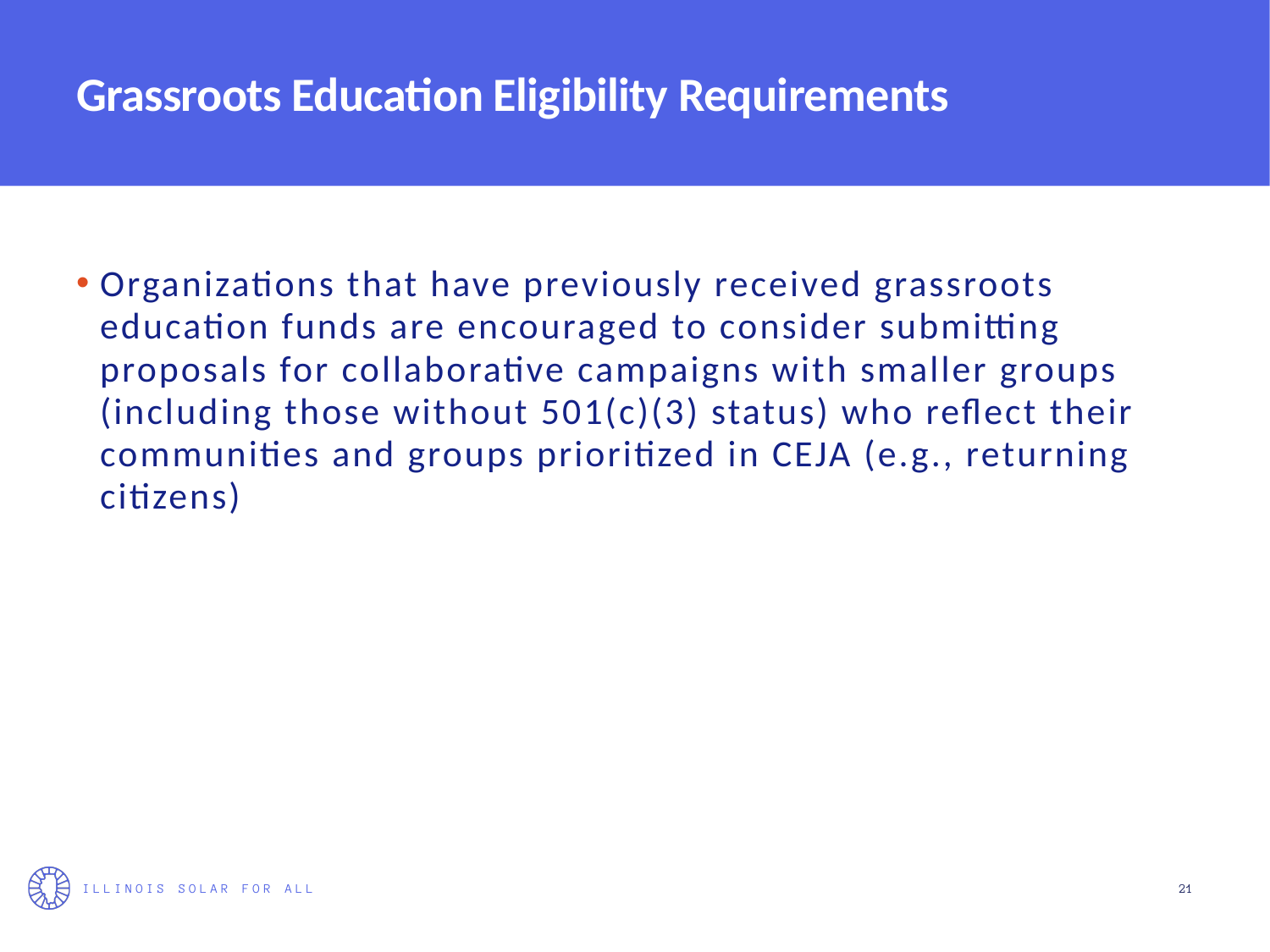

# Grassroots Education Eligibility Requirements
Organizations that have previously received grassroots education funds are encouraged to consider submitting proposals for collaborative campaigns with smaller groups (including those without 501(c)(3) status) who reflect their communities and groups prioritized in CEJA (e.g., returning citizens)